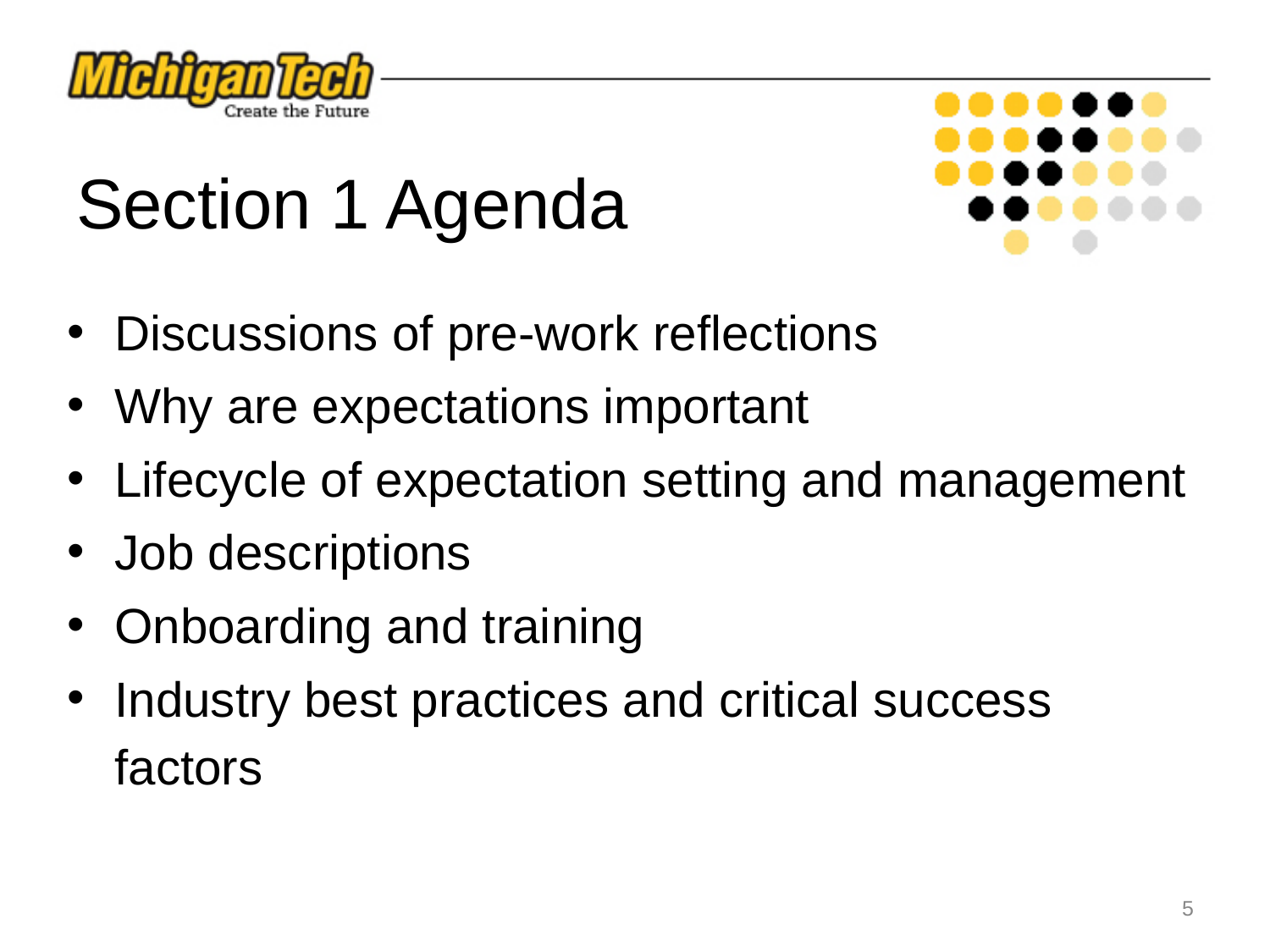

# Section 1 Agenda
Discussions of pre-work reflections
Why are expectations important
Lifecycle of expectation setting and management
Job descriptions
Onboarding and training
Industry best practices and critical success factors
5